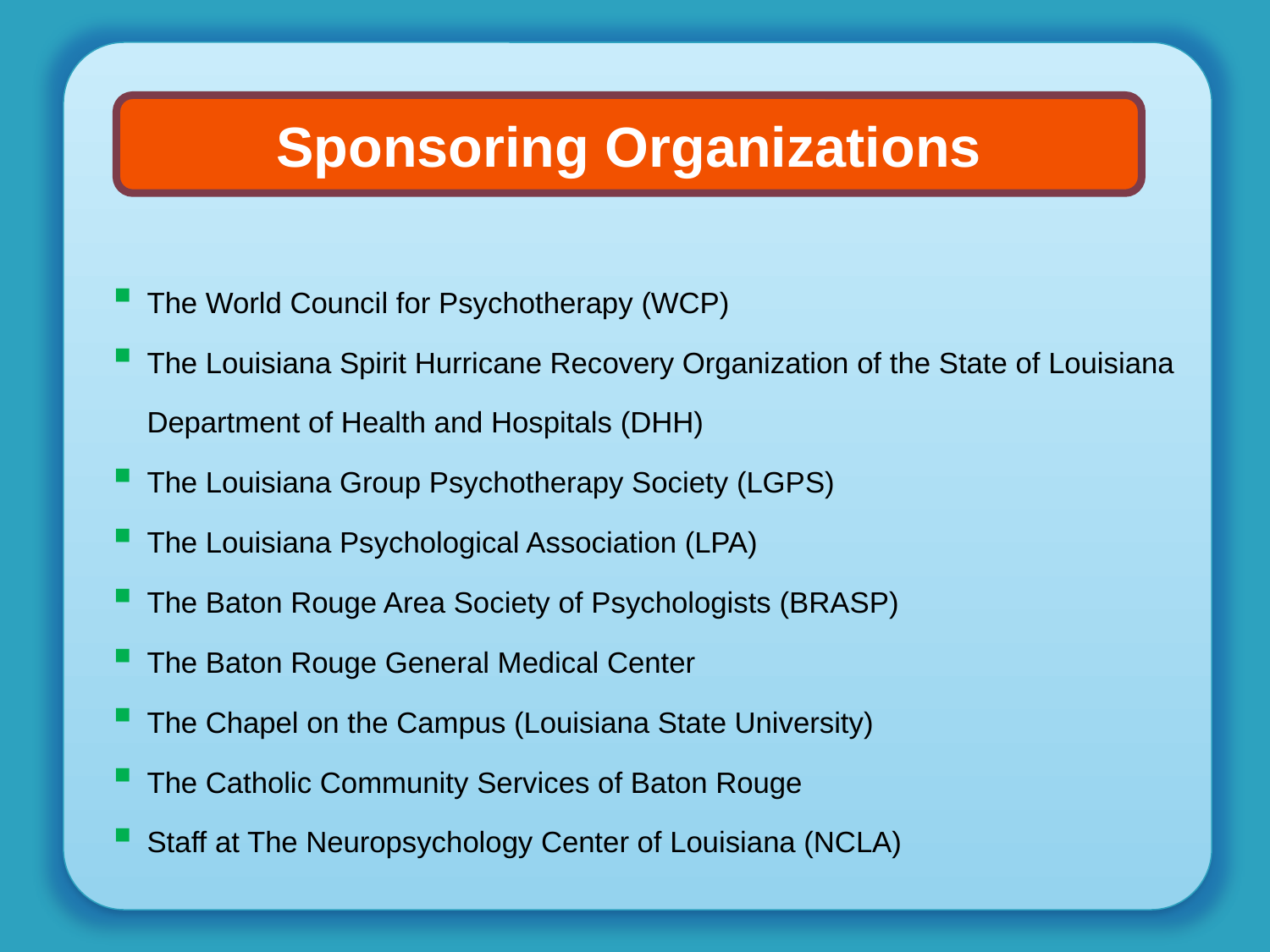

Sponsoring Organizations

The World Council for Psychotherapy (WCP)
The Louisiana Spirit Hurricane Recovery Organization of the State of Louisiana Department of Health and Hospitals (DHH)
The Louisiana Group Psychotherapy Society (LGPS)
The Louisiana Psychological Association (LPA)
The Baton Rouge Area Society of Psychologists (BRASP)
The Baton Rouge General Medical Center
The Chapel on the Campus (Louisiana State University)
The Catholic Community Services of Baton Rouge
Staff at The Neuropsychology Center of Louisiana (NCLA)